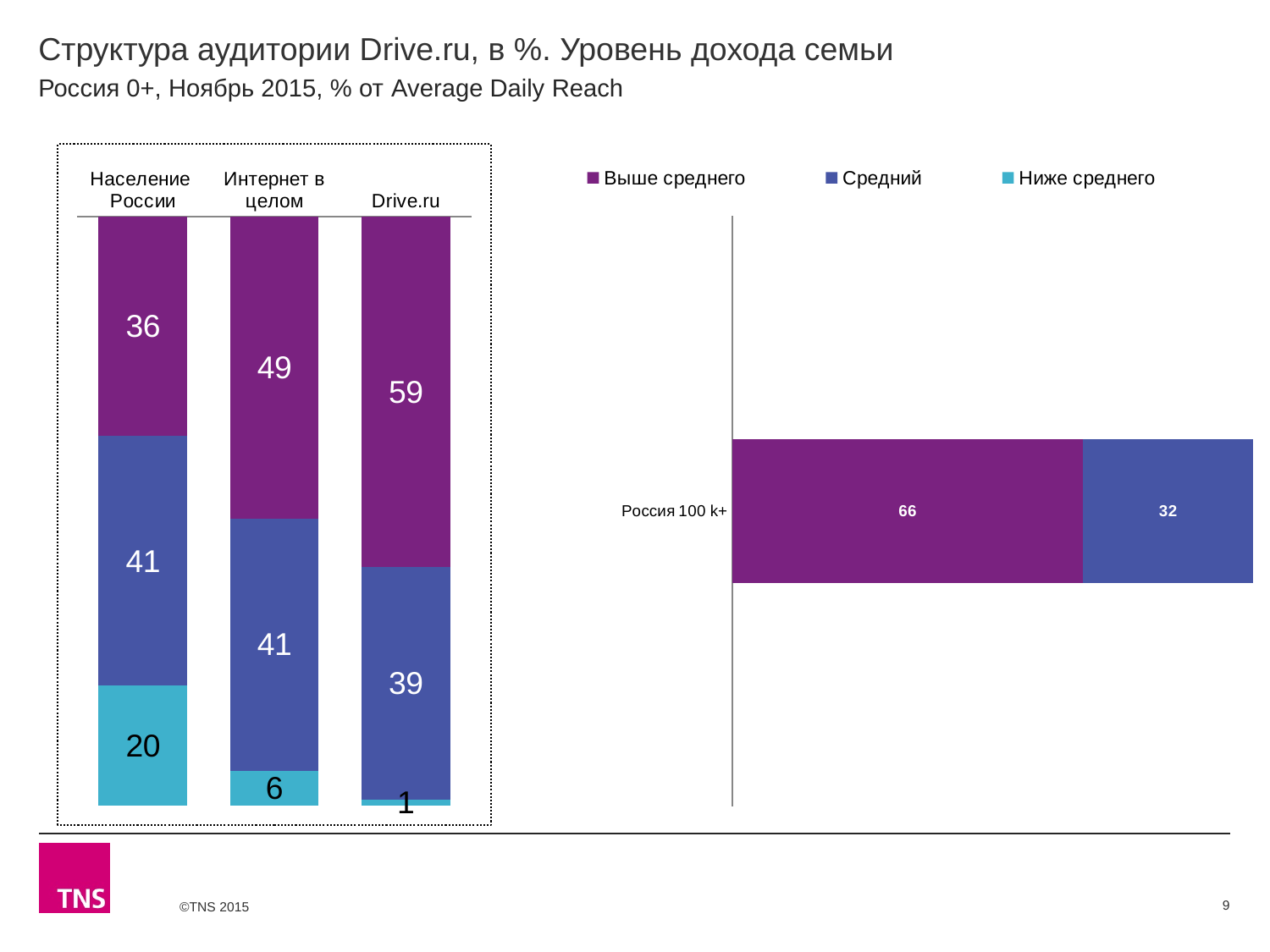

# Структура аудитории Drive.ru, в %. Уровень дохода семьи
Россия 0+, Ноябрь 2015, % от Average Daily Reach

### Chart

| Category | Выше среднего | Средний | Ниже среднего |
|---|---|---|---|
| Население  России | 35.7 | 40.6 | 19.5 |
| Интернет в целом | 49.1 | 41.1 | 5.6 |
| Drive.ru | 58.5 | 38.7 | 1.0 |

### Chart

| Category | Выше среднего | Средний | Ниже среднего |
|---|---|---|---|
| Россия 100 k+ | 65.5 | 31.8 | None |
9